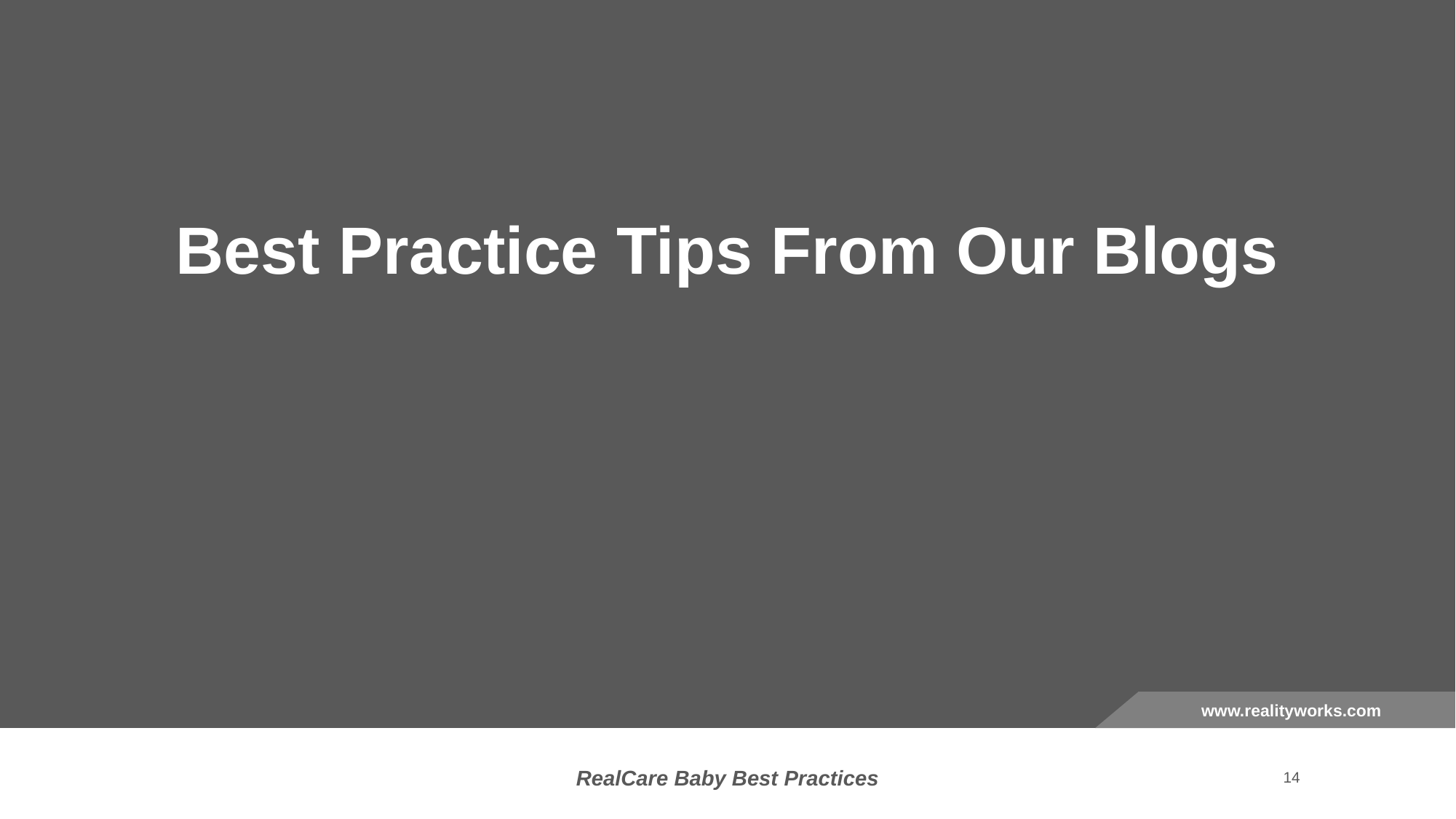

# Best Practice Tips From Our Blogs
14
RealCare Baby Best Practices